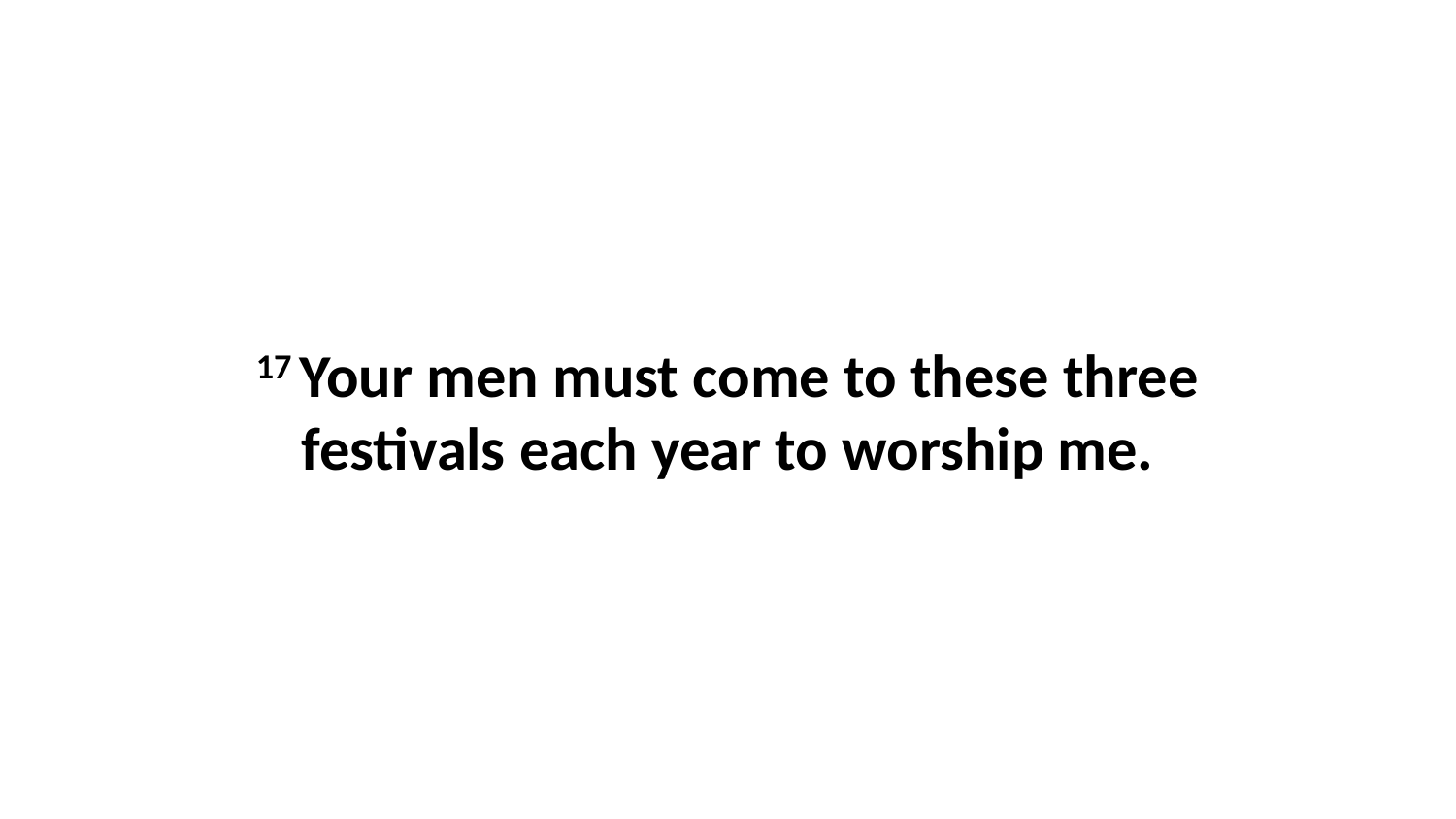

17 Your men must come to these three festivals each year to worship me.